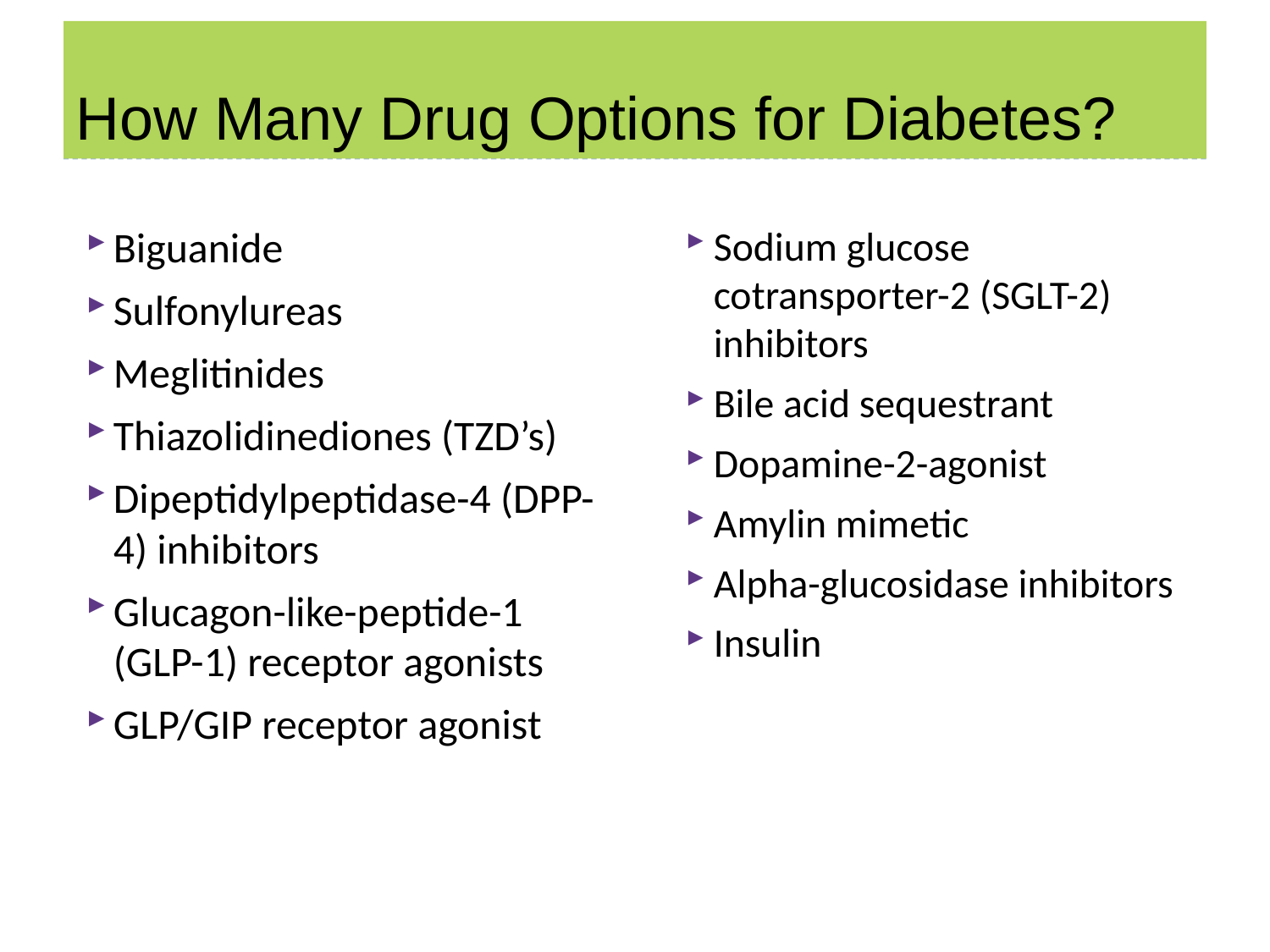

# How Many Drug Options for Diabetes?
Biguanide
Sulfonylureas
Meglitinides
Thiazolidinediones (TZD’s)
Dipeptidylpeptidase-4 (DPP-4) inhibitors
Glucagon-like-peptide-1 (GLP-1) receptor agonists
GLP/GIP receptor agonist
Sodium glucose cotransporter-2 (SGLT-2) inhibitors
Bile acid sequestrant
Dopamine-2-agonist
Amylin mimetic
Alpha-glucosidase inhibitors
Insulin